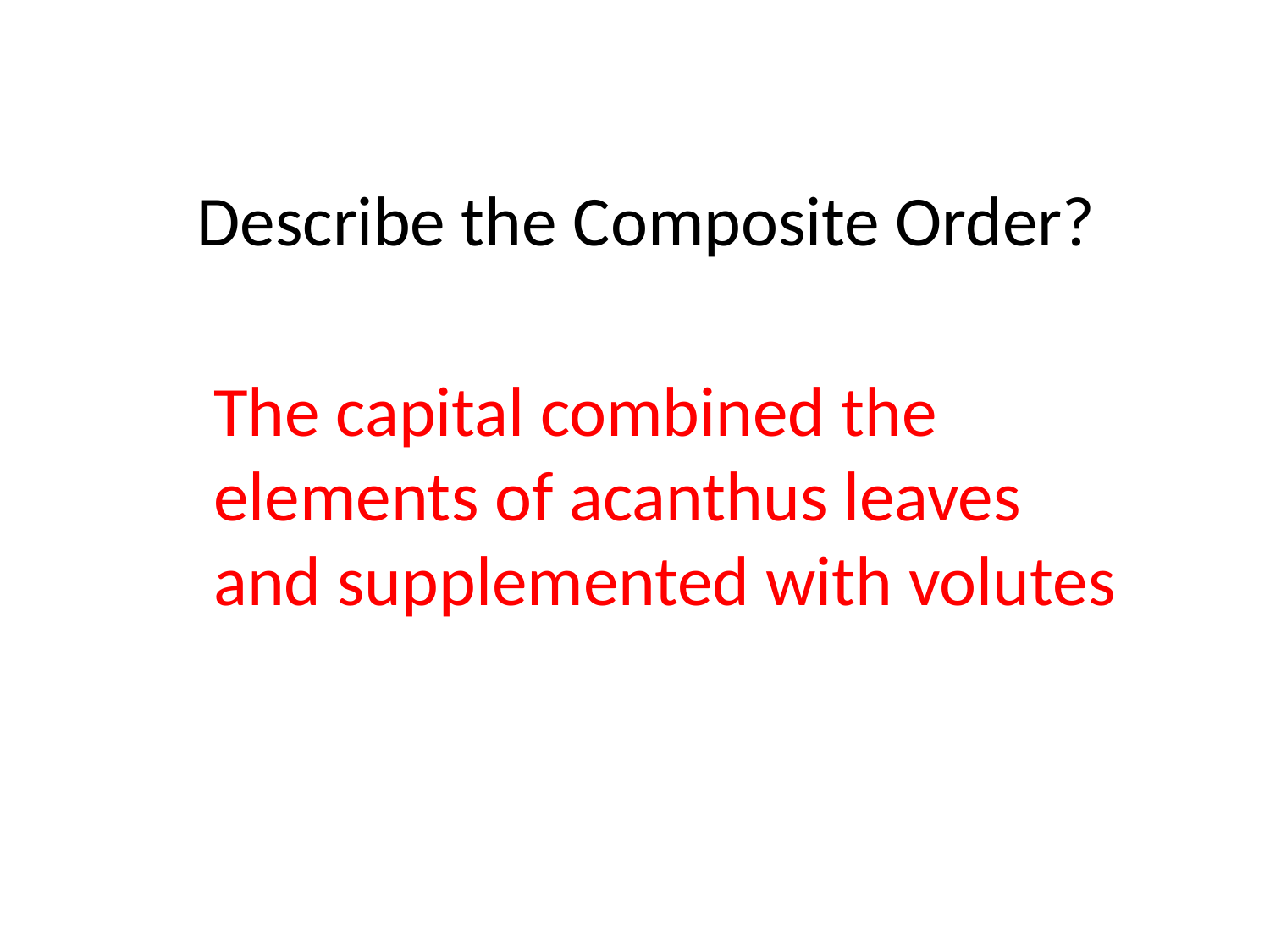

Describe the Composite Order?
The capital combined the elements of acanthus leaves and supplemented with volutes